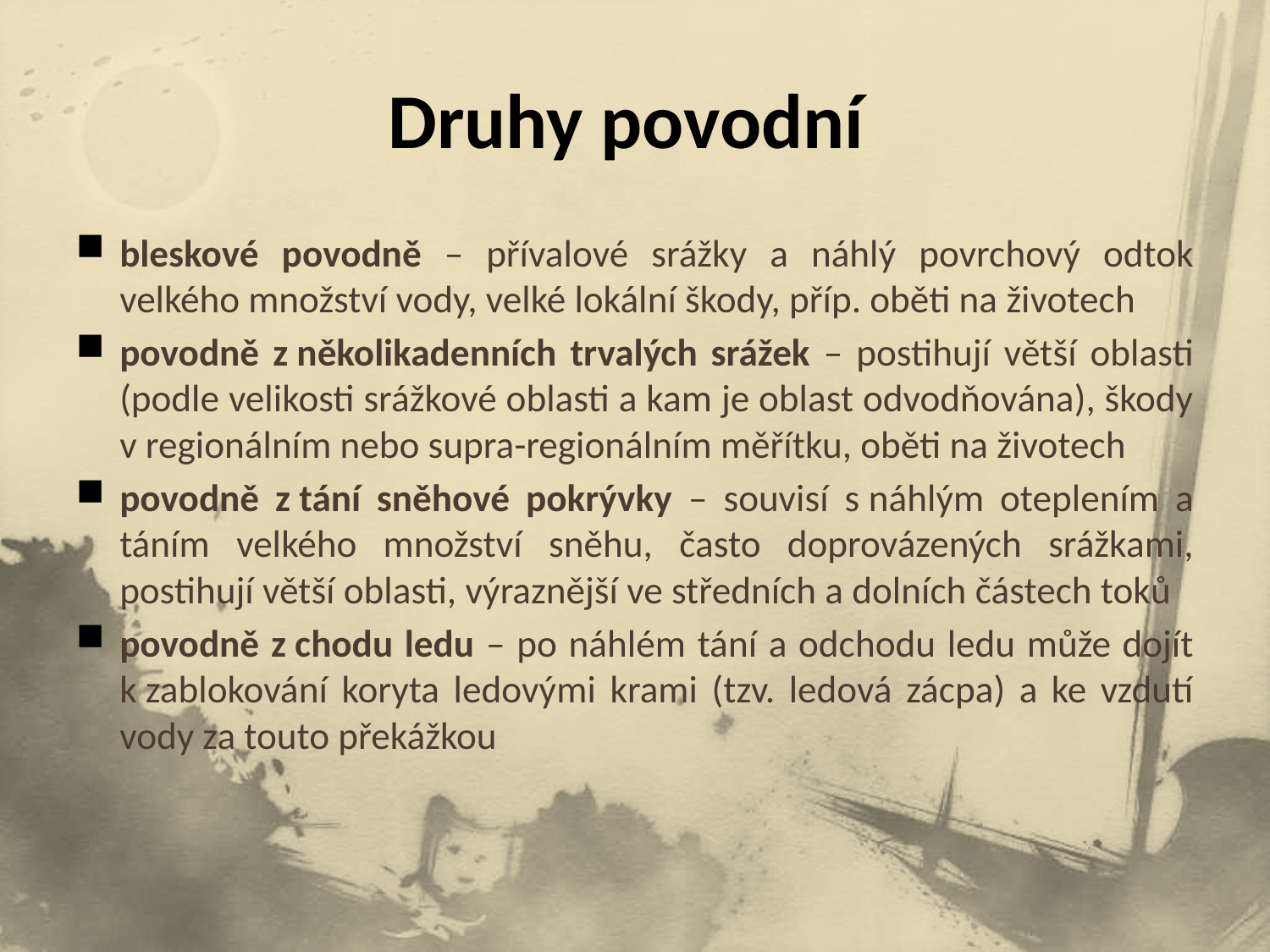

# Druhy povodní
bleskové povodně – přívalové srážky a náhlý povrchový odtok velkého množství vody, velké lokální škody, příp. oběti na životech
povodně z několikadenních trvalých srážek – postihují větší oblasti (podle velikosti srážkové oblasti a kam je oblast odvodňována), škody v regionálním nebo supra-regionálním měřítku, oběti na životech
povodně z tání sněhové pokrývky – souvisí s náhlým oteplením a táním velkého množství sněhu, často doprovázených srážkami, postihují větší oblasti, výraznější ve středních a dolních částech toků
povodně z chodu ledu – po náhlém tání a odchodu ledu může dojít k zablokování koryta ledovými krami (tzv. ledová zácpa) a ke vzdutí vody za touto překážkou